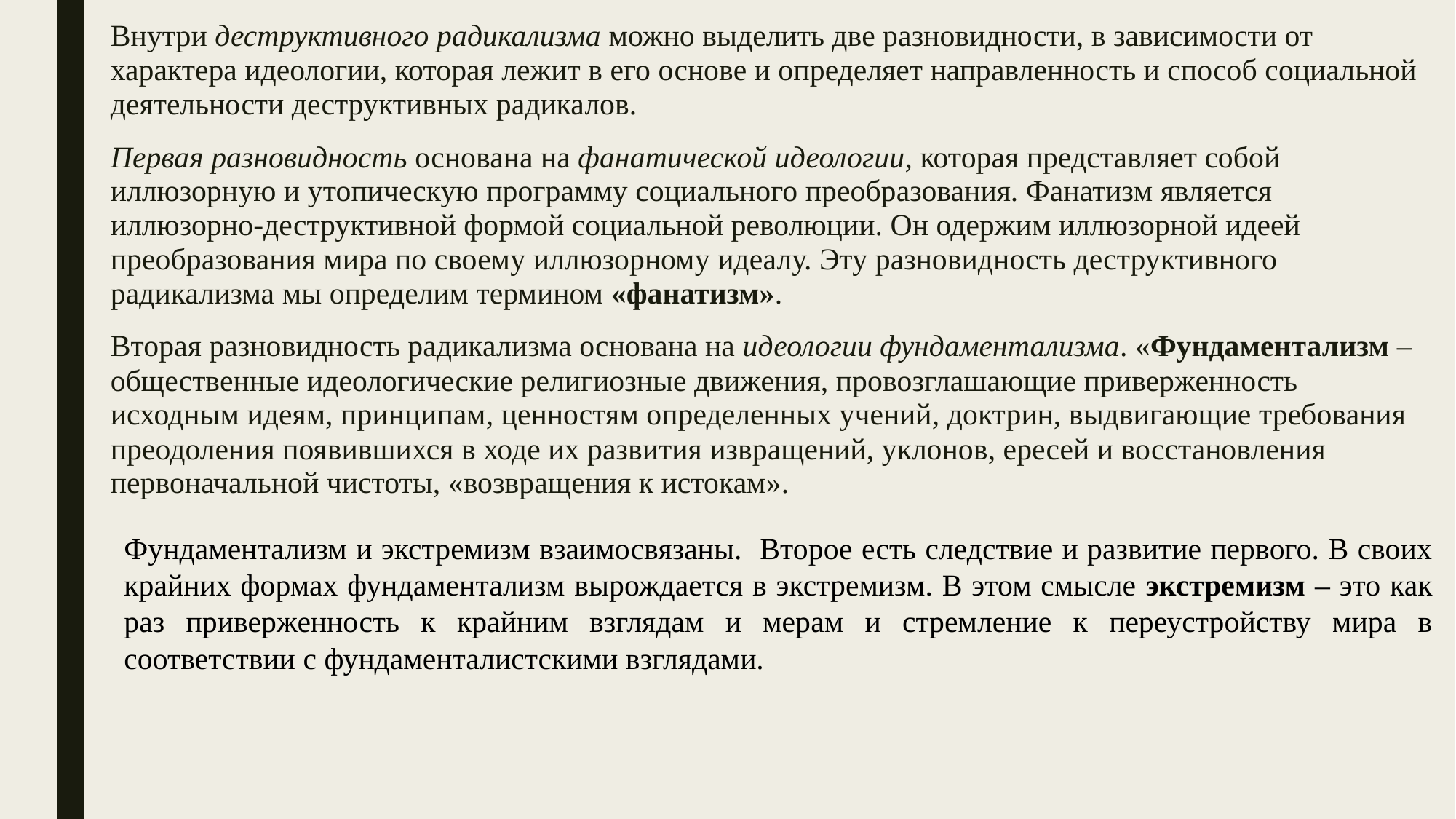

Внутри деструктивного радикализма можно выделить две разновидности, в зависимости от характера идеологии, которая лежит в его основе и определяет направленность и способ социальной деятельности деструктивных радикалов.
Первая разновидность основана на фанатической идеологии, которая представляет собой иллюзорную и утопическую программу социального преобразования. Фанатизм является иллюзорно-деструктивной формой социальной революции. Он одержим иллюзорной идеей преобразования мира по своему иллюзорному идеалу. Эту разновидность деструктивного радикализма мы определим термином «фанатизм».
Вторая разновидность радикализма основана на идеологии фундаментализма. «Фундаментализм – общественные идеологические религиозные движения, провозглашающие приверженность исходным идеям, принципам, ценностям определенных учений, доктрин, выдвигающие требования преодоления появившихся в ходе их развития извращений, уклонов, ересей и восстановления первоначальной чистоты, «возвращения к истокам».

Фундаментализм и экстремизм взаимосвязаны.  Второе есть следствие и развитие первого. В своих крайних формах фундаментализм вырождается в экстремизм. В этом смысле экстремизм – это как раз приверженность к крайним взглядам и мерам и стремление к переустройству мира в соответствии с фундаменталистскими взглядами.